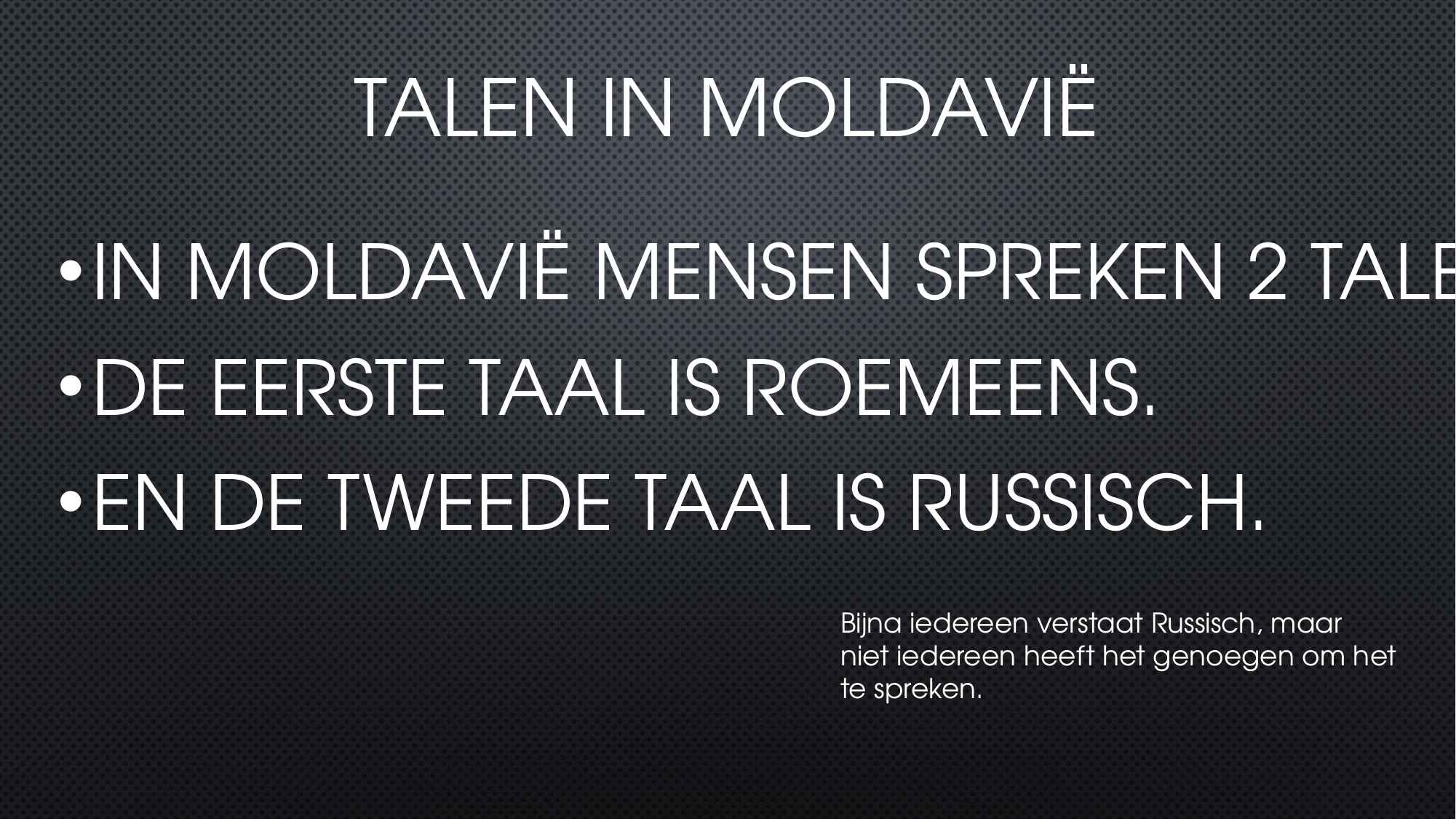

# Talen in MoldAvië
In Moldavië mensen spreken 2 talen.
De eerste taal is Roemeens.
En de tweede taal is Russisch.

Bijna iedereen verstaat Russisch, maar niet iedereen heeft het genoegen om het te spreken.